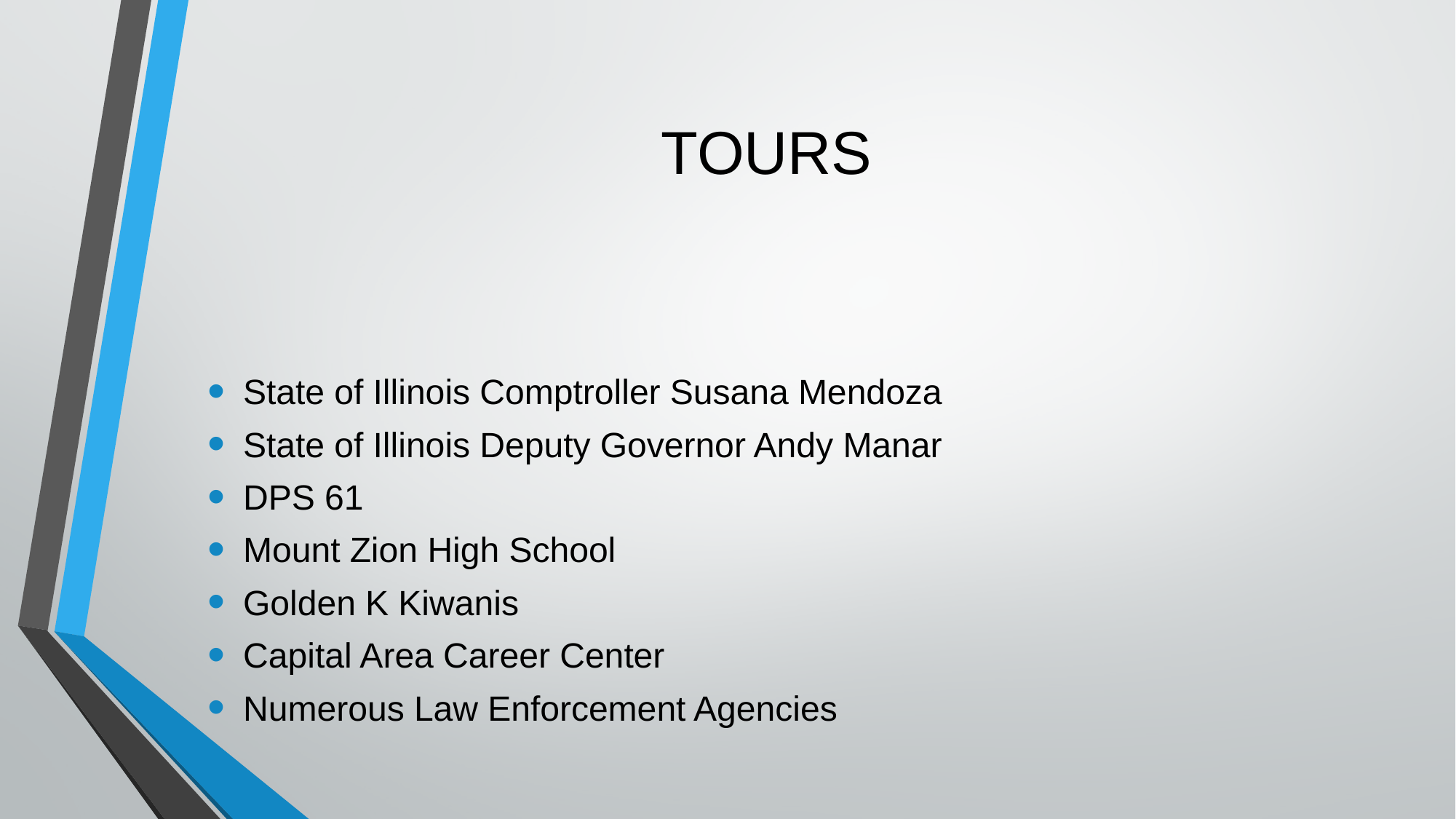

# TOURS
State of Illinois Comptroller Susana Mendoza
State of Illinois Deputy Governor Andy Manar
DPS 61
Mount Zion High School
Golden K Kiwanis
Capital Area Career Center
Numerous Law Enforcement Agencies